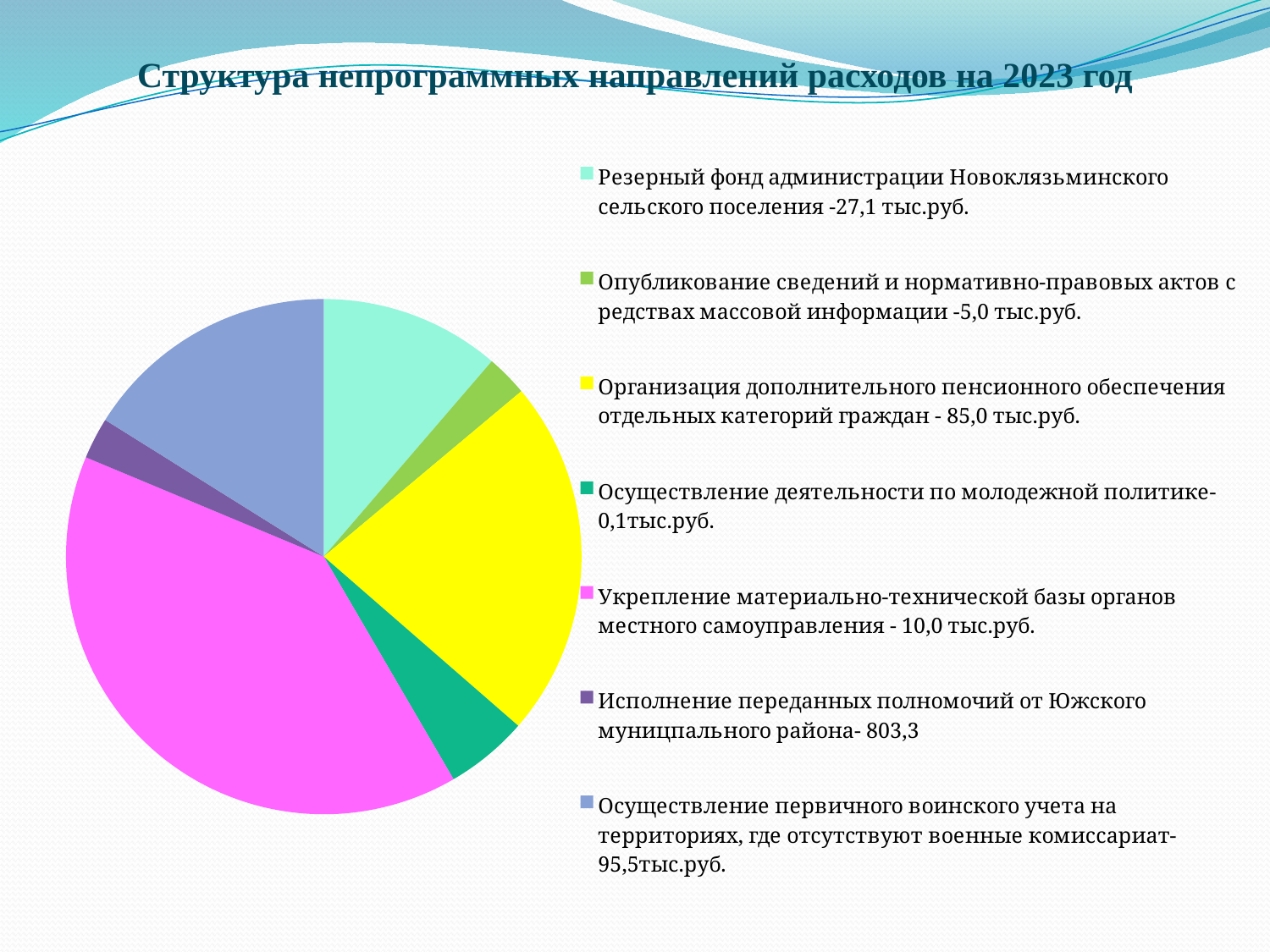

# Структура непрограммных направлений расходов на 2023 год

### Chart

| Category | Продажи |
|---|---|
| Резерный фонд администрации Новоклязьминского сельского поселения -27,1 тыс.руб. | 11.3 |
| Опубликование сведений и нормативно-правовых актов с редствах массовой информации -5,0 тыс.руб. | 2.6 |
| Организация дополнительного пенсионного обеспечения отдельных категорий граждан - 85,0 тыс.руб. | 22.5 |
| Осуществление деятельности по молодежной политике-0,1тыс.руб. | 5.2 |
| Укрепление материально-технической базы органов местного самоуправления - 10,0 тыс.руб. | 39.7 |
| Исполнение переданных полномочий от Южского муницпального района- 803,3 | 2.6 |
| Осуществление первичного воинского учета на территориях, где отсутствуют военные комиссариат-95,5тыс.руб. | 16.1 |